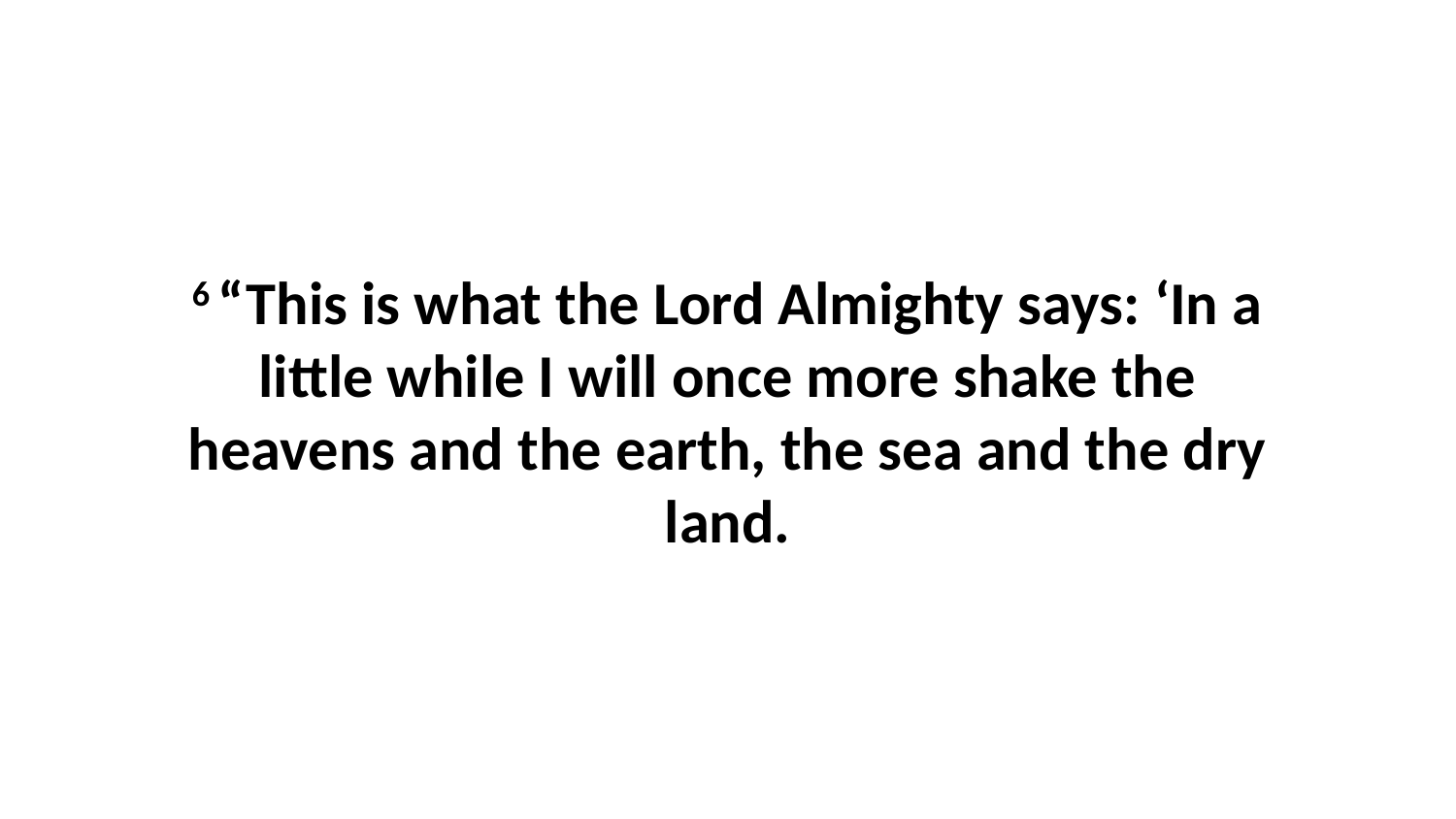

6 “This is what the Lord Almighty says: ‘In a little while I will once more shake the heavens and the earth, the sea and the dry land.